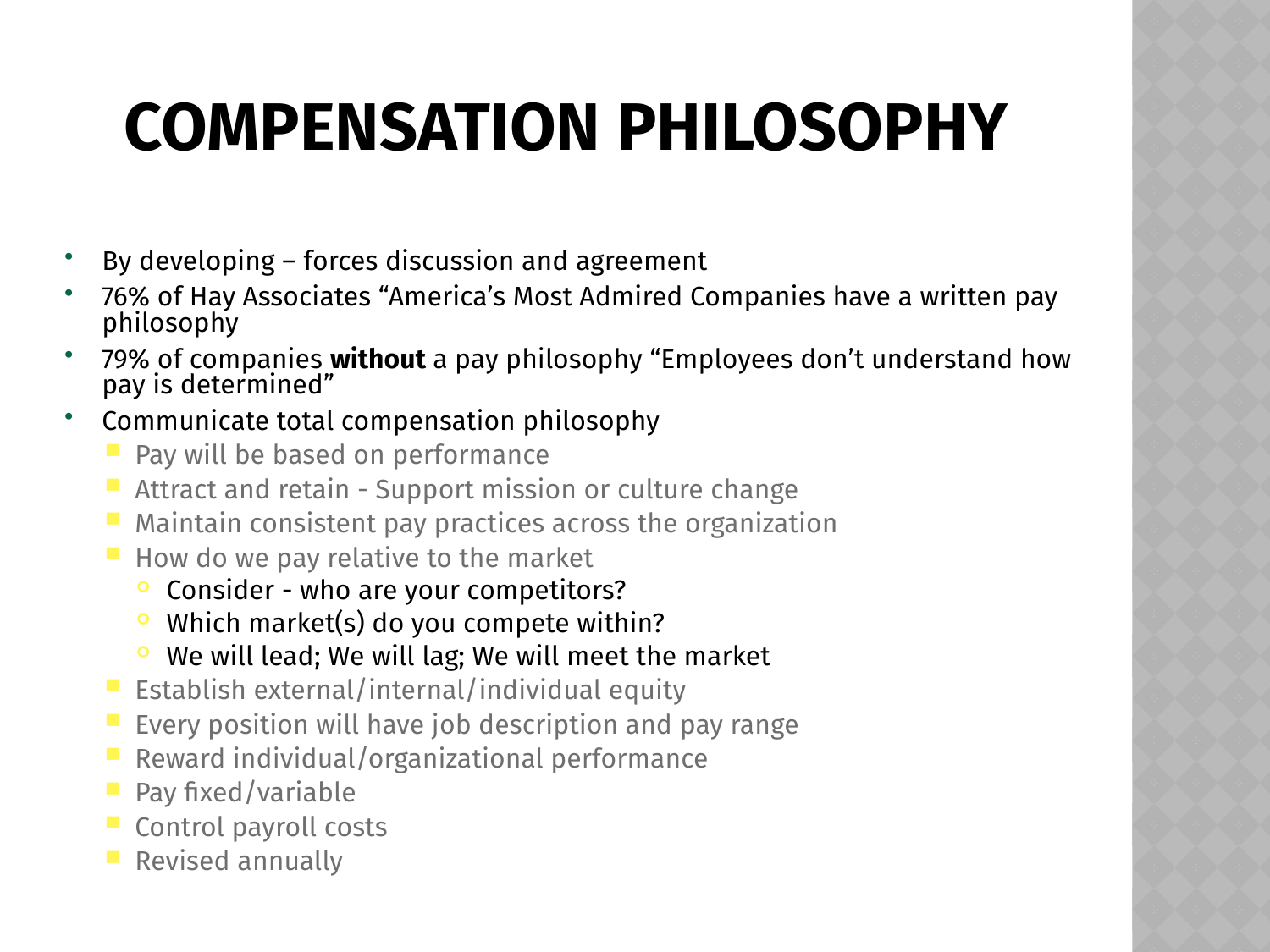

Compensation Philosophy
By developing – forces discussion and agreement
76% of Hay Associates “America’s Most Admired Companies have a written pay philosophy
79% of companies without a pay philosophy “Employees don’t understand how pay is determined”
Communicate total compensation philosophy
Pay will be based on performance
Attract and retain - Support mission or culture change
Maintain consistent pay practices across the organization
How do we pay relative to the market
Consider - who are your competitors?
Which market(s) do you compete within?
We will lead; We will lag; We will meet the market
Establish external/internal/individual equity
Every position will have job description and pay range
Reward individual/organizational performance
Pay fixed/variable
Control payroll costs
Revised annually